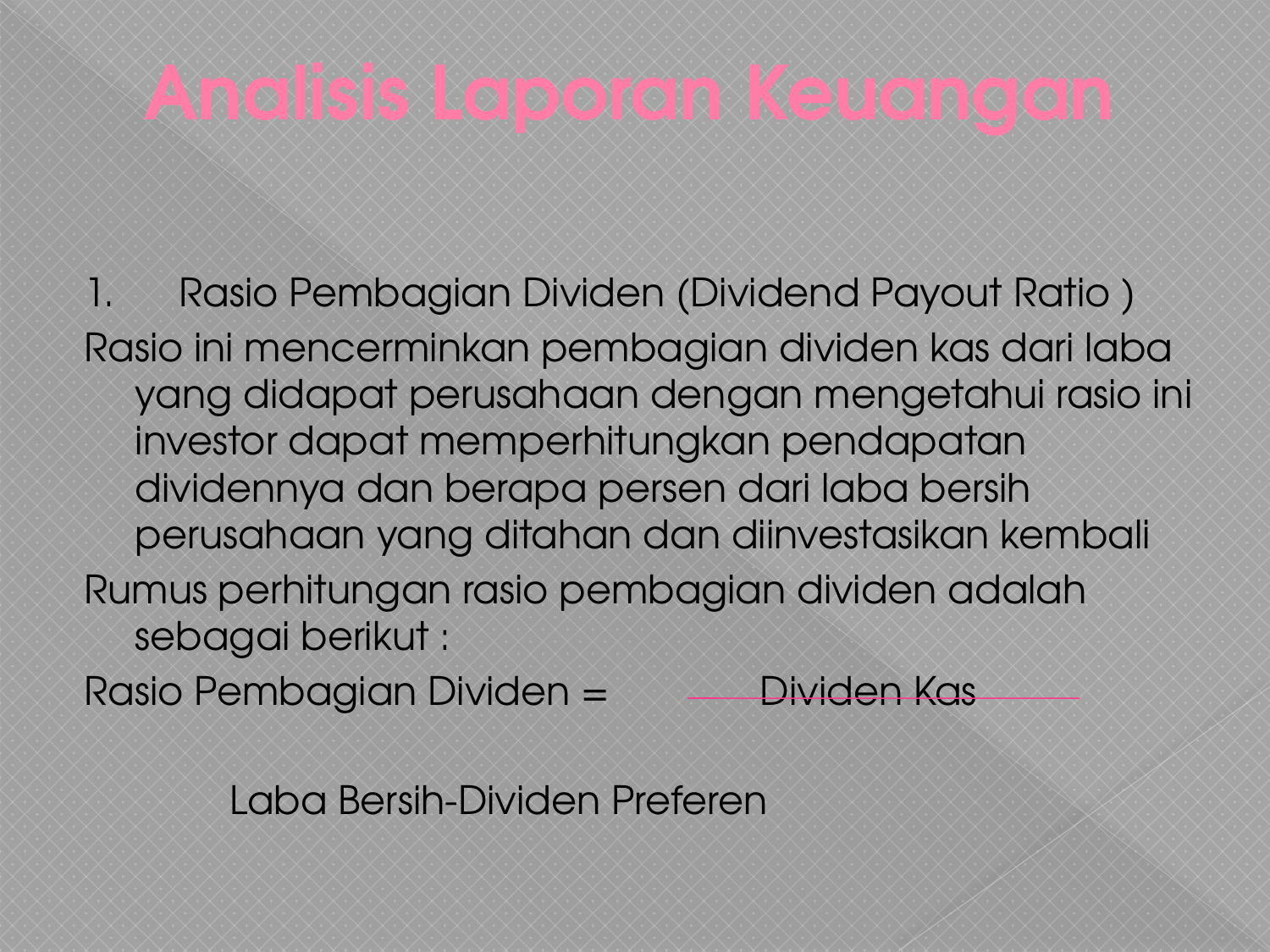

# Analisis Laporan Keuangan
1.      Rasio Pembagian Dividen (Dividend Payout Ratio )
Rasio ini mencerminkan pembagian dividen kas dari laba yang didapat perusahaan dengan mengetahui rasio ini investor dapat memperhitungkan pendapatan dividennya dan berapa persen dari laba bersih perusahaan yang ditahan dan diinvestasikan kembali
Rumus perhitungan rasio pembagian dividen adalah sebagai berikut :
Rasio Pembagian Dividen =              Dividen Kas

             			Laba Bersih-Dividen Preferen